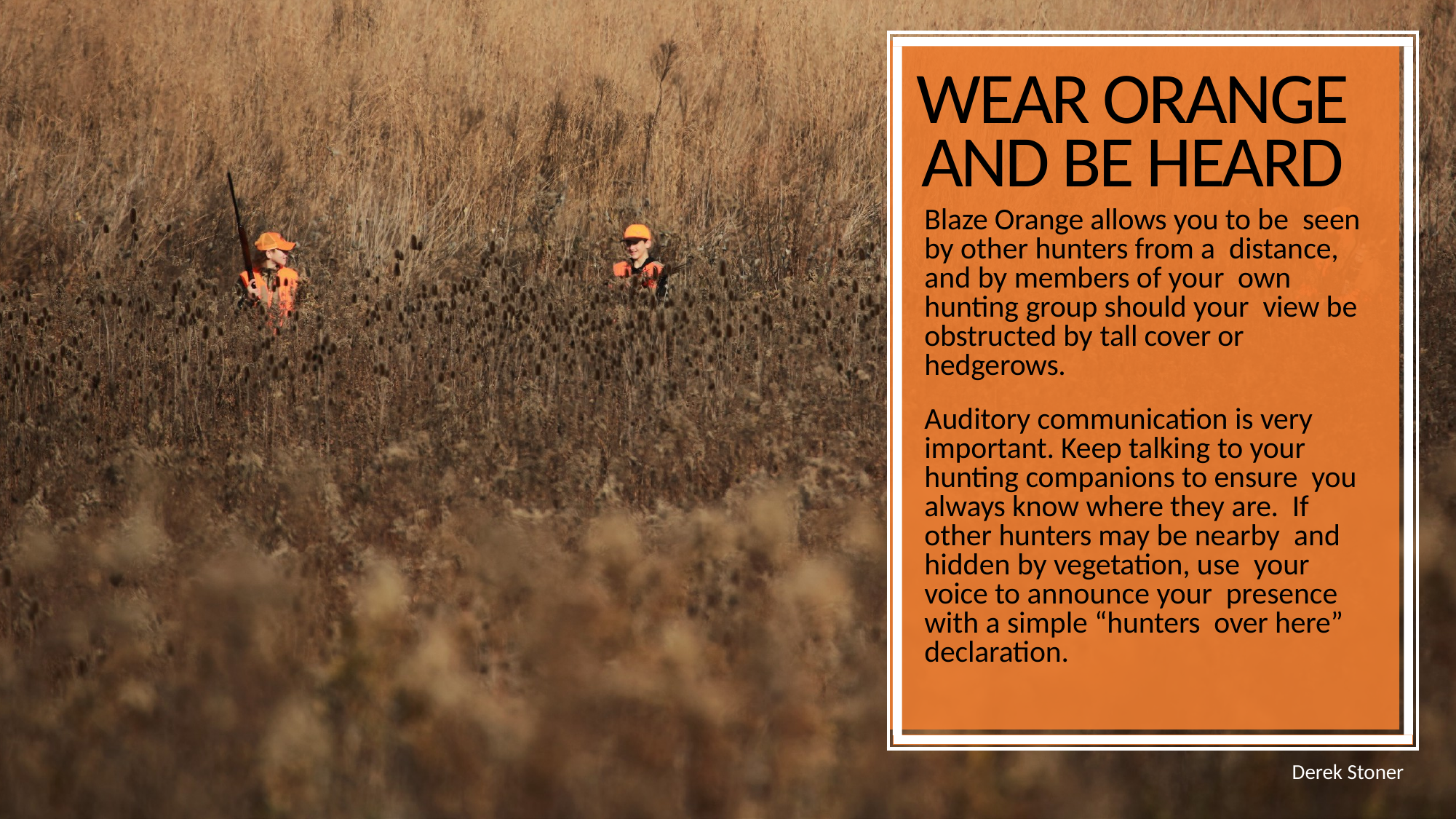

# WEAR ORANGE
AND BE HEARD
Blaze Orange allows you to be  seen by other hunters from a  distance, and by members of your  own hunting group should your  view be obstructed by tall cover or  hedgerows.
Auditory communication is very  important. Keep talking to your  hunting companions to ensure  you always know where they are.  If other hunters may be nearby  and hidden by vegetation, use  your voice to announce your  presence with a simple “hunters  over here” declaration.

Derek Stoner